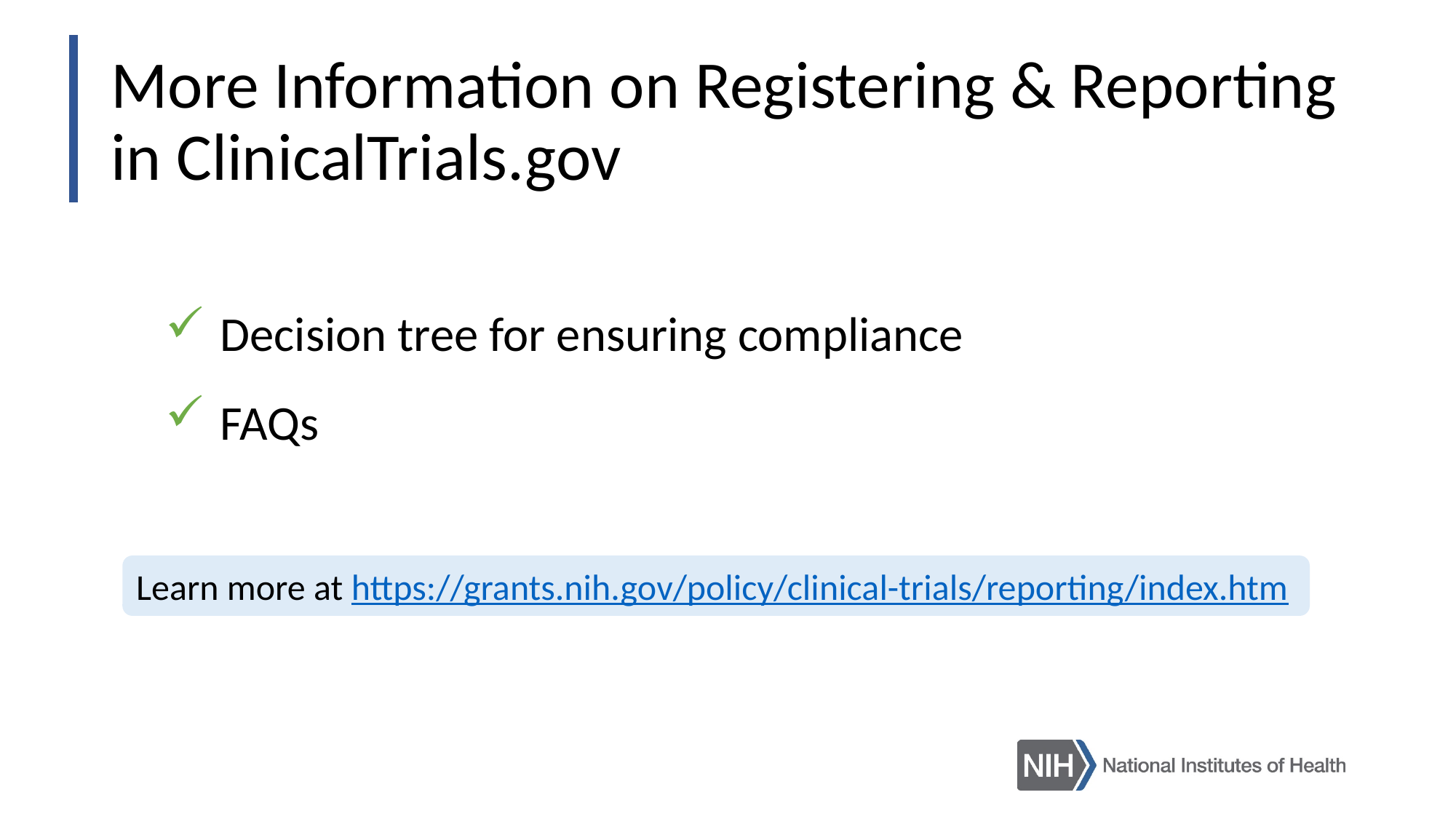

# More Information on Registering & Reporting in ClinicalTrials.gov
Decision tree for ensuring compliance
FAQs

Learn more at https://grants.nih.gov/policy/clinical-trials/reporting/index.htm